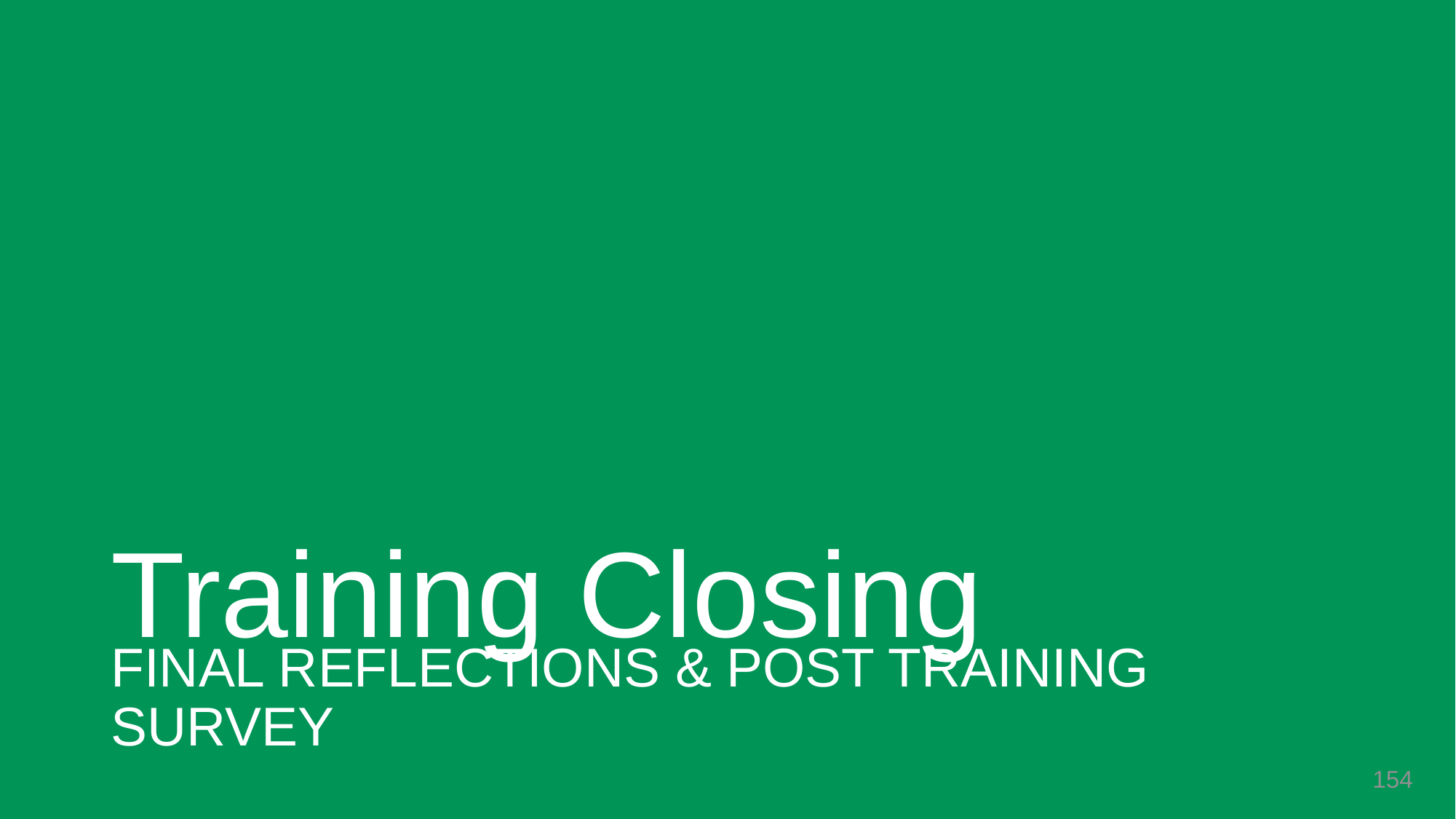

# Training Closing
FINAL REFLECTIONS & POST TRAINING SURVEY